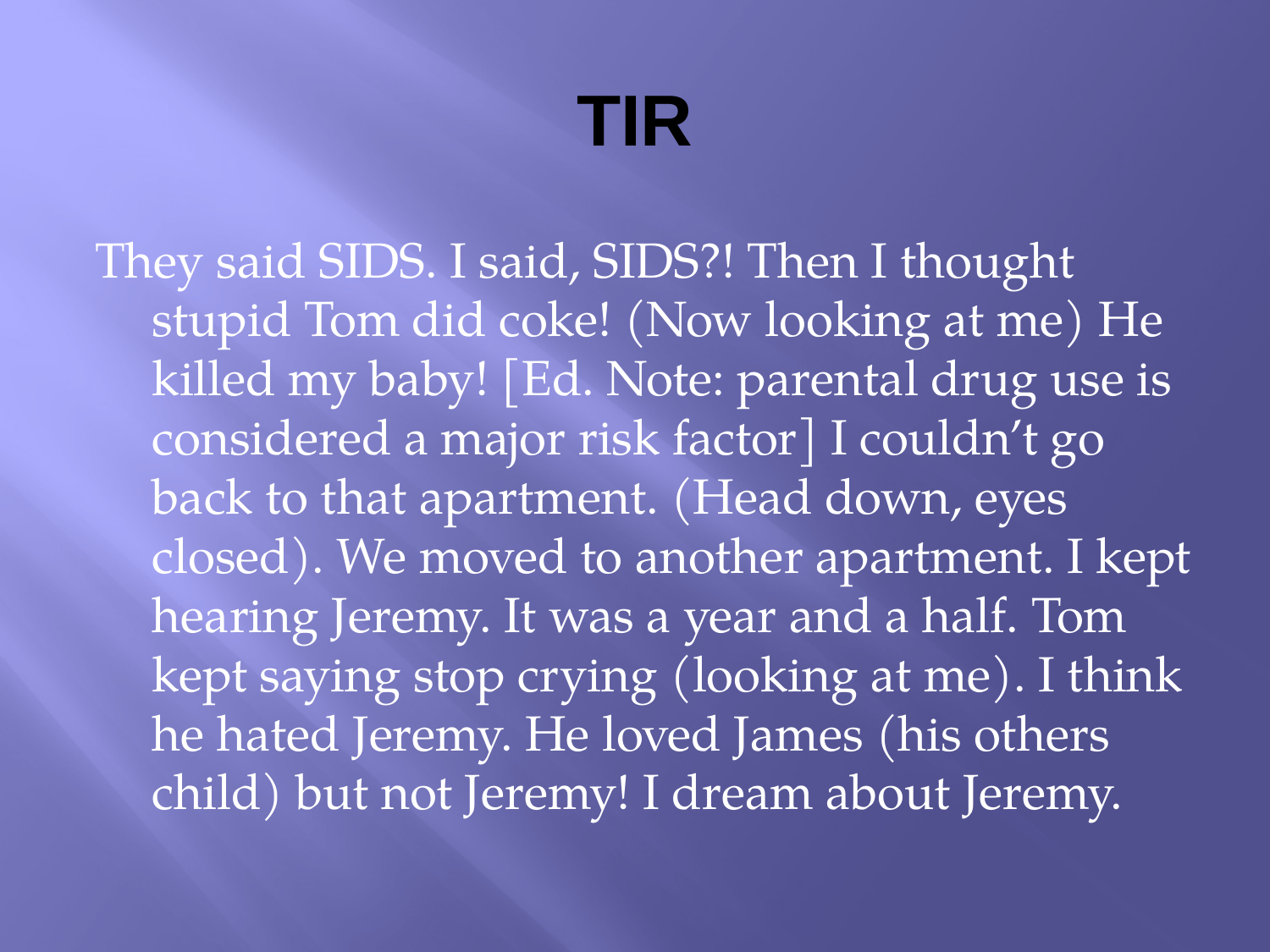

# TIR
They said SIDS. I said, SIDS?! Then I thought stupid Tom did coke! (Now looking at me) He killed my baby! [Ed. Note: parental drug use is considered a major risk factor] I couldn’t go back to that apartment. (Head down, eyes closed). We moved to another apartment. I kept hearing Jeremy. It was a year and a half. Tom kept saying stop crying (looking at me). I think he hated Jeremy. He loved James (his others child) but not Jeremy! I dream about Jeremy.